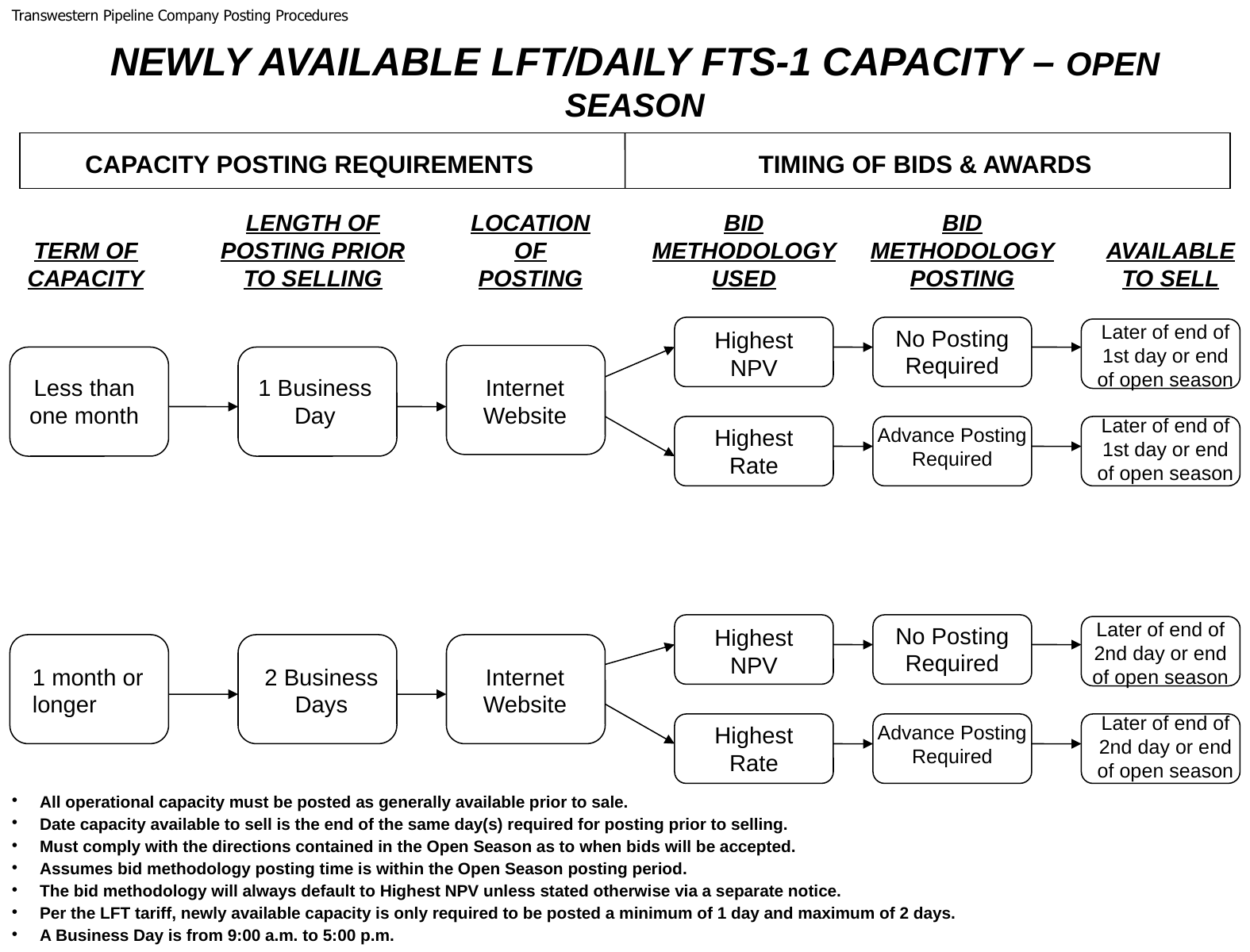

Transwestern Pipeline Company Posting Procedures
NEWLY AVAILABLE LFT/DAILY FTS-1 CAPACITY – OPEN SEASON

CAPACITY POSTING REQUIREMENTS
TIMING OF BIDS & AWARDS
LENGTH OF POSTING PRIOR TO SELLING
LOCATION OF POSTING
BID METHODOLOGY USED
BID METHODOLOGY POSTING
TERM OF CAPACITY
AVAILABLE TO SELL
Later of end of 1st day or end of open season

No Posting Required
Highest NPV

Less than one month
1 Business Day
Internet Website

Later of end of 1st day or end of open season

Highest Rate
Advance Posting Required

Later of end of 2nd day or end of open season

No Posting Required
Highest NPV

1 month or longer
2 Business Days
Internet Website

Later of end of 2nd day or end of open season

Highest Rate
Advance Posting Required

All operational capacity must be posted as generally available prior to sale.
Date capacity available to sell is the end of the same day(s) required for posting prior to selling.
Must comply with the directions contained in the Open Season as to when bids will be accepted.
Assumes bid methodology posting time is within the Open Season posting period.
The bid methodology will always default to Highest NPV unless stated otherwise via a separate notice.
Per the LFT tariff, newly available capacity is only required to be posted a minimum of 1 day and maximum of 2 days.
A Business Day is from 9:00 a.m. to 5:00 p.m.